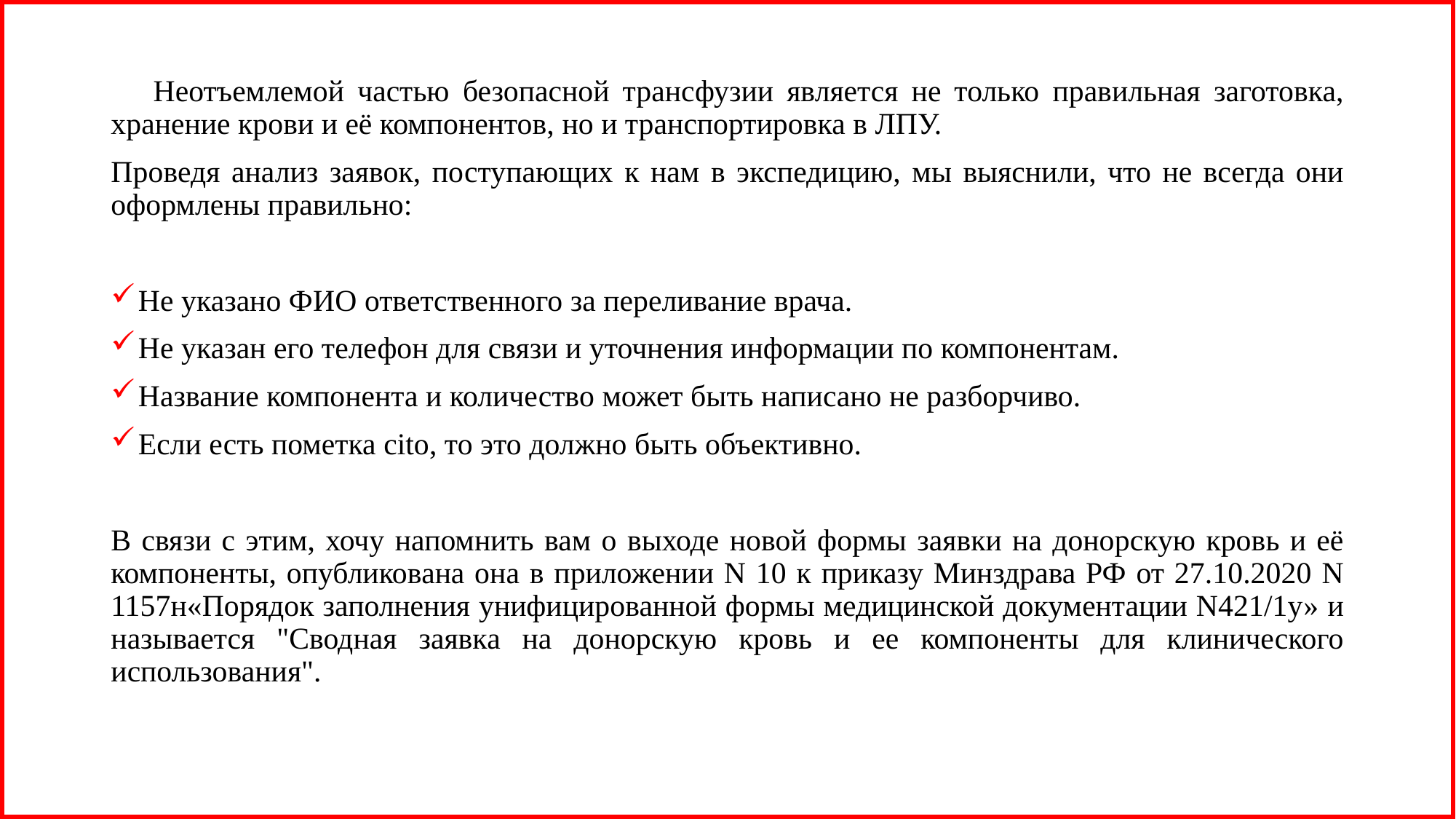

Неотъемлемой частью безопасной трансфузии является не только правильная заготовка, хранение крови и её компонентов, но и транспортировка в ЛПУ.
Проведя анализ заявок, поступающих к нам в экспедицию, мы выяснили, что не всегда они оформлены правильно:

Не указано ФИО ответственного за переливание врача.
Не указан его телефон для связи и уточнения информации по компонентам.
Название компонента и количество может быть написано не разборчиво.
Если есть пометка cito, то это должно быть объективно.

В связи с этим, хочу напомнить вам о выходе новой формы заявки на донорскую кровь и её компоненты, опубликована она в приложении N 10 к приказу Минздрава РФ от 27.10.2020 N 1157н«Порядок заполнения унифицированной формы медицинской документации N421/1у» и называется "Сводная заявка на донорскую кровь и ее компоненты для клинического использования".